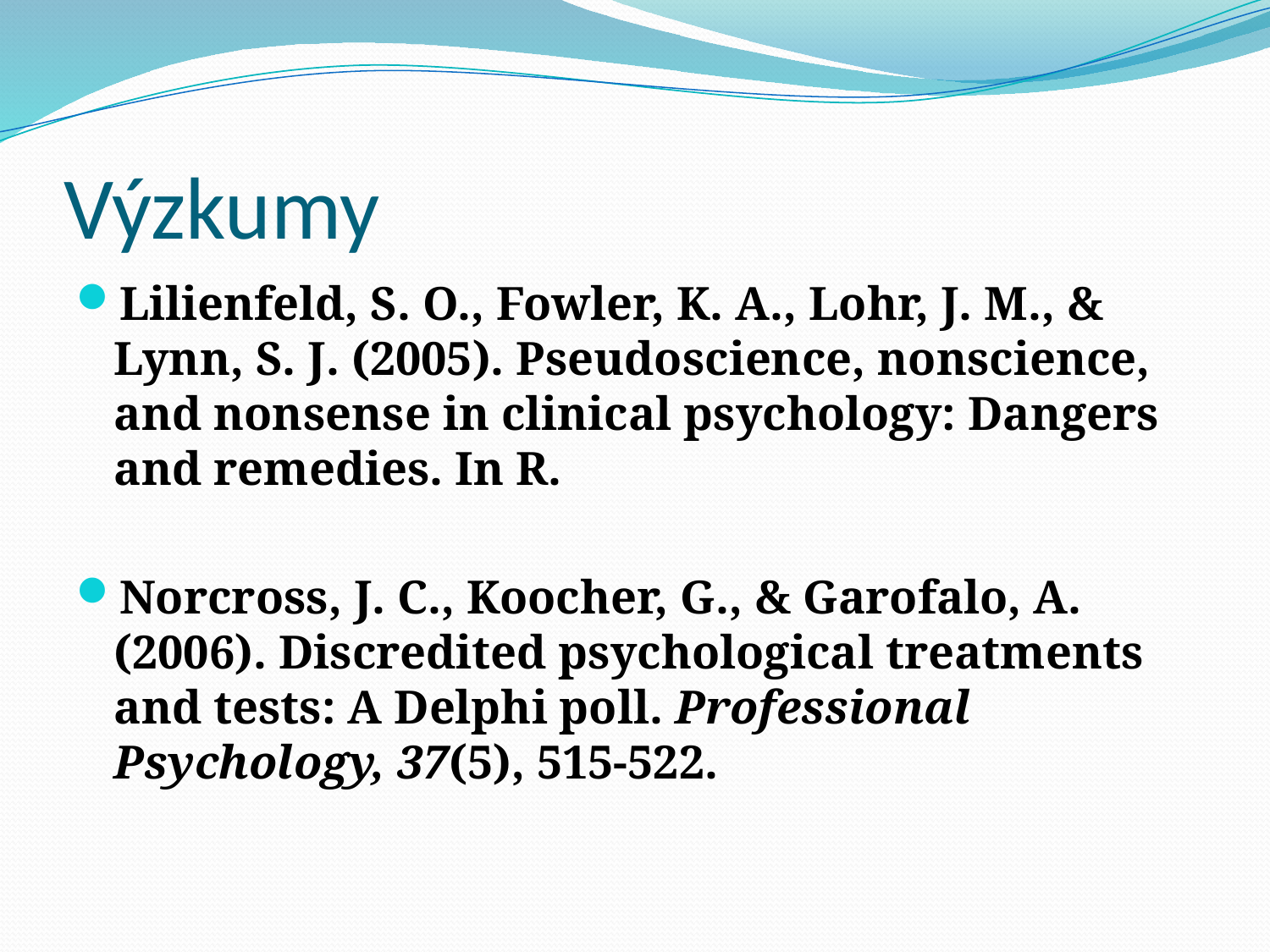

# Výzkumy
Lilienfeld, S. O., Fowler, K. A., Lohr, J. M., & Lynn, S. J. (2005). Pseudoscience, nonscience, and nonsense in clinical psychology: Dangers and remedies. In R.

Norcross, J. C., Koocher, G., & Garofalo, A. (2006). Discredited psychological treatments and tests: A Delphi poll. Professional Psychology, 37(5), 515-522.